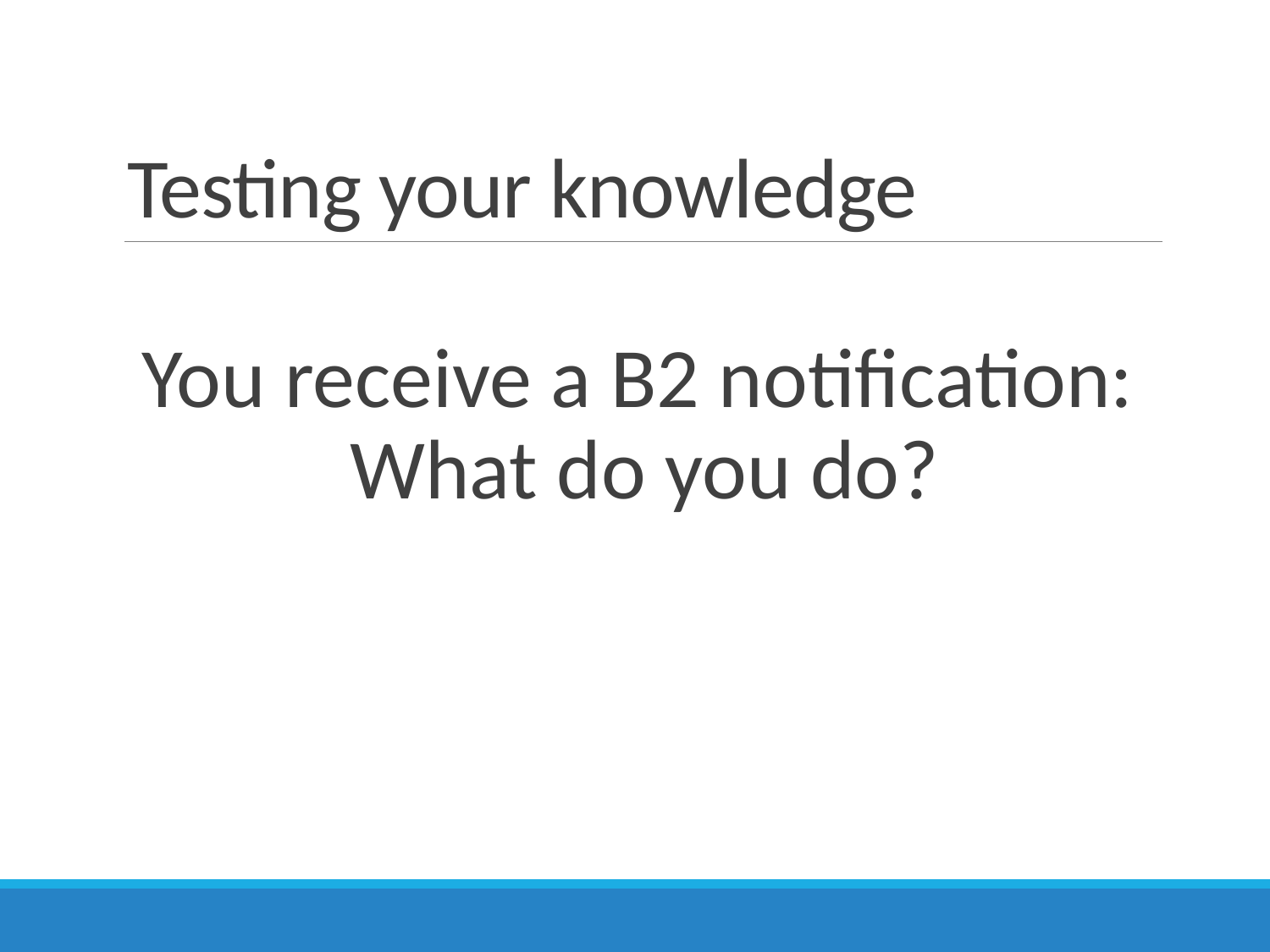

# Testing your knowledge
You receive a B2 notification:  What do you do?